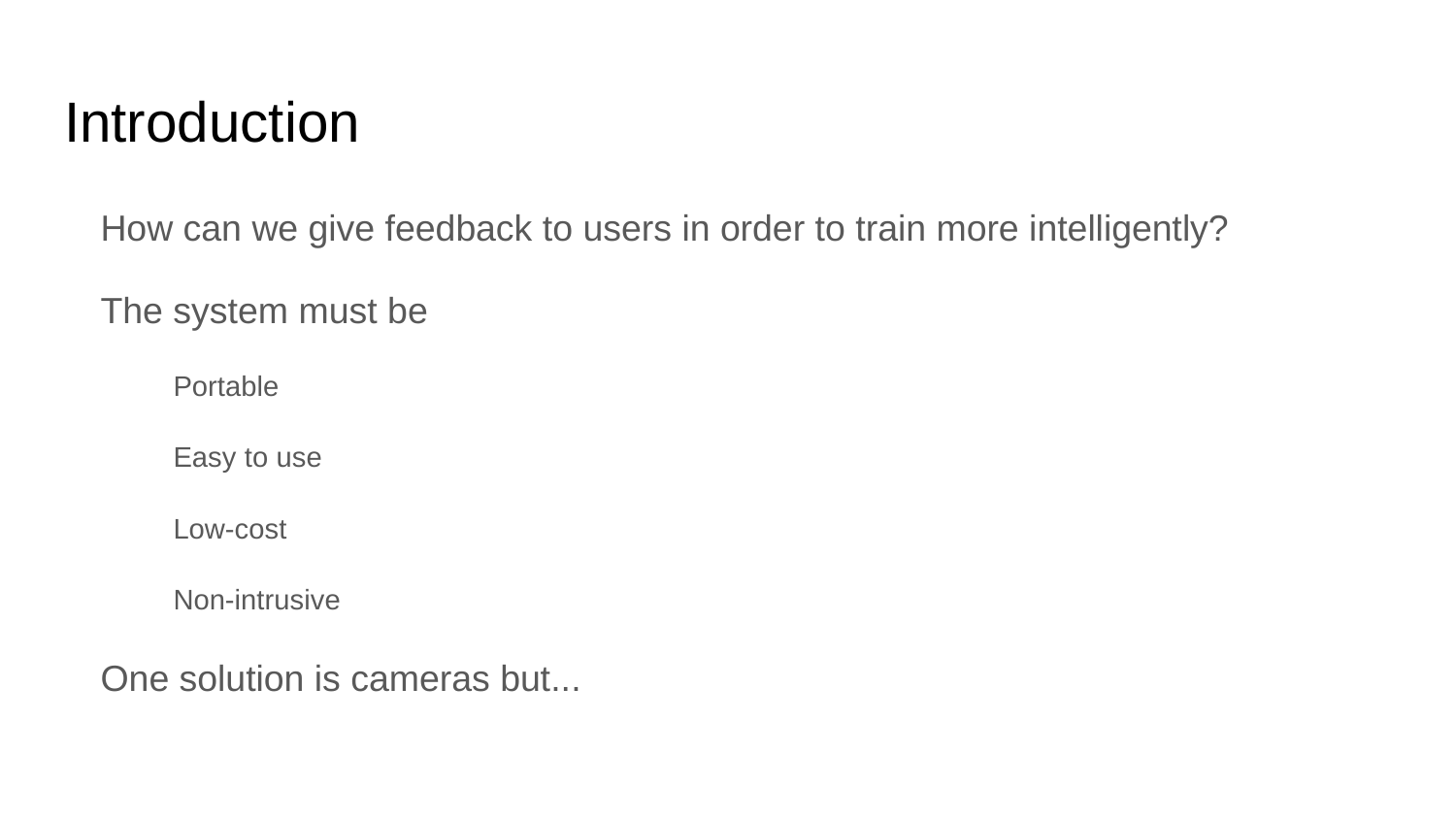

# Introduction
How can we give feedback to users in order to train more intelligently?
The system must be
Portable
Easy to use
Low-cost
Non-intrusive
One solution is cameras but...